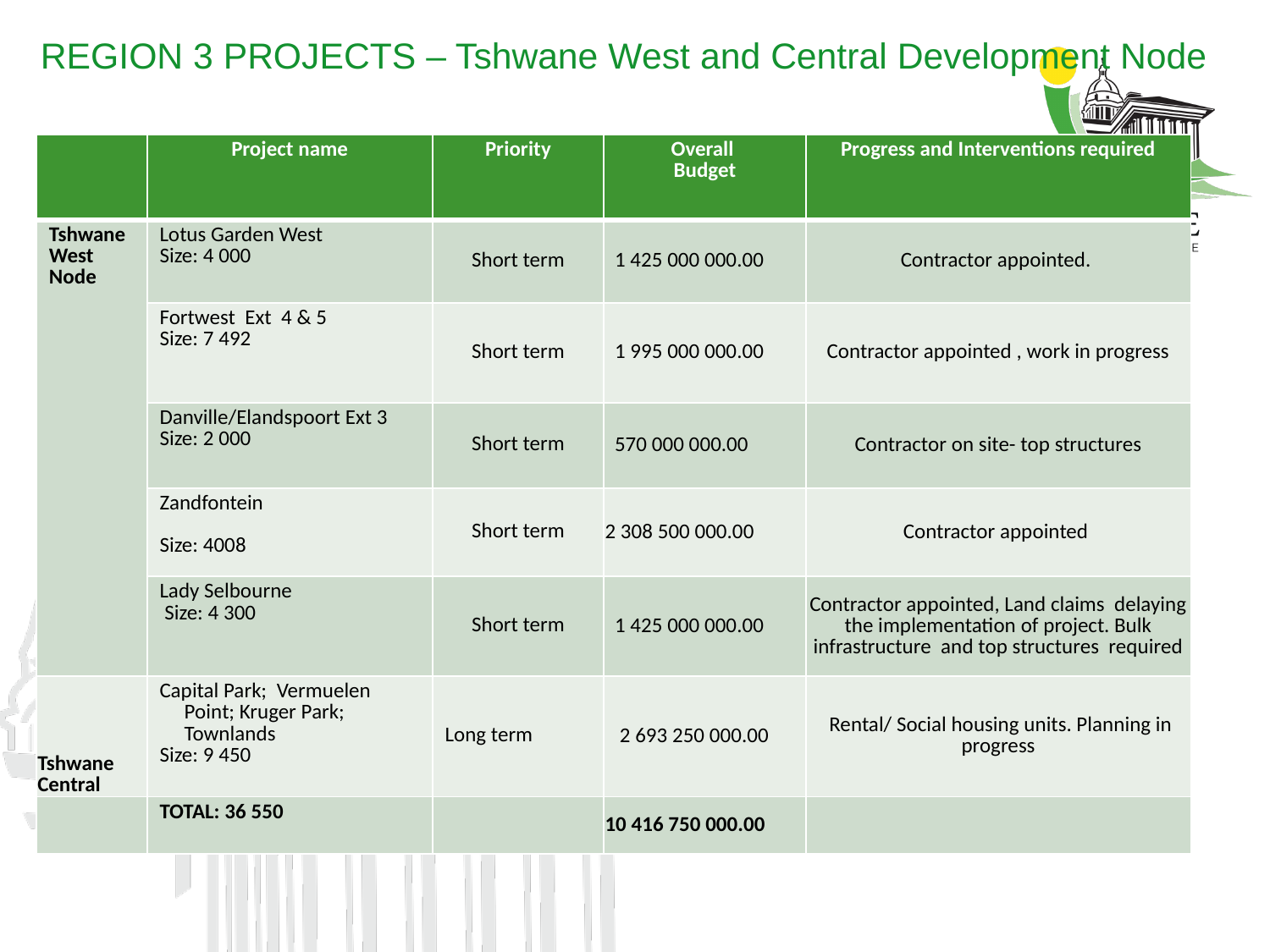

# REGION 3 PROJECTS – Tshwane West and Central Development Node
|  | Project name | Priority | Overall Budget | Progress and Interventions required |
| --- | --- | --- | --- | --- |
| Tshwane West Node | Lotus Garden West Size: 4 000 | Short term | 1 425 000 000.00 | Contractor appointed. |
|  | Fortwest Ext 4 & 5 Size: 7 492 | Short term | 1 995 000 000.00 | Contractor appointed , work in progress |
|  | Danville/Elandspoort Ext 3 Size: 2 000 | Short term | 570 000 000.00 | Contractor on site- top structures |
|  | Zandfontein Size: 4008 | Short term | 2 308 500 000.00 | Contractor appointed |
|  | Lady Selbourne Size: 4 300 | Short term | 1 425 000 000.00 | Contractor appointed, Land claims delaying the implementation of project. Bulk infrastructure and top structures required |
| Tshwane Central | Capital Park; Vermuelen Point; Kruger Park; Townlands Size: 9 450 | Long term | 2 693 250 000.00 | Rental/ Social housing units. Planning in progress |
|  | TOTAL: 36 550 |  | 10 416 750 000.00 |  |